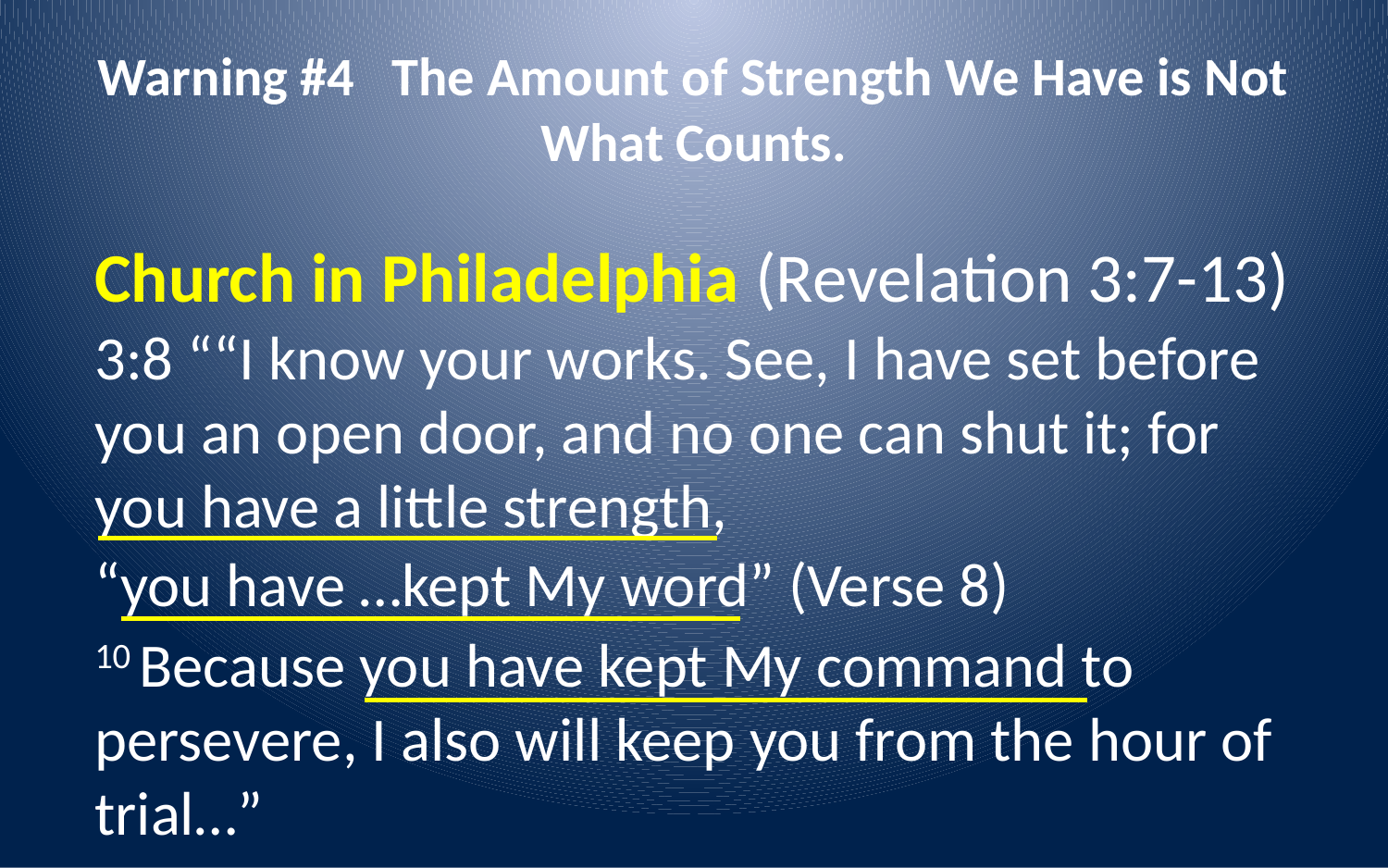

# Warning #4   The Amount of Strength We Have is Not What Counts.
Church in Philadelphia (Revelation 3:7-13)
3:8 ““I know your works. See, I have set before you an open door, and no one can shut it; for you have a little strength,
“you have …kept My word” (Verse 8)
10 Because you have kept My command to persevere, I also will keep you from the hour of trial…”